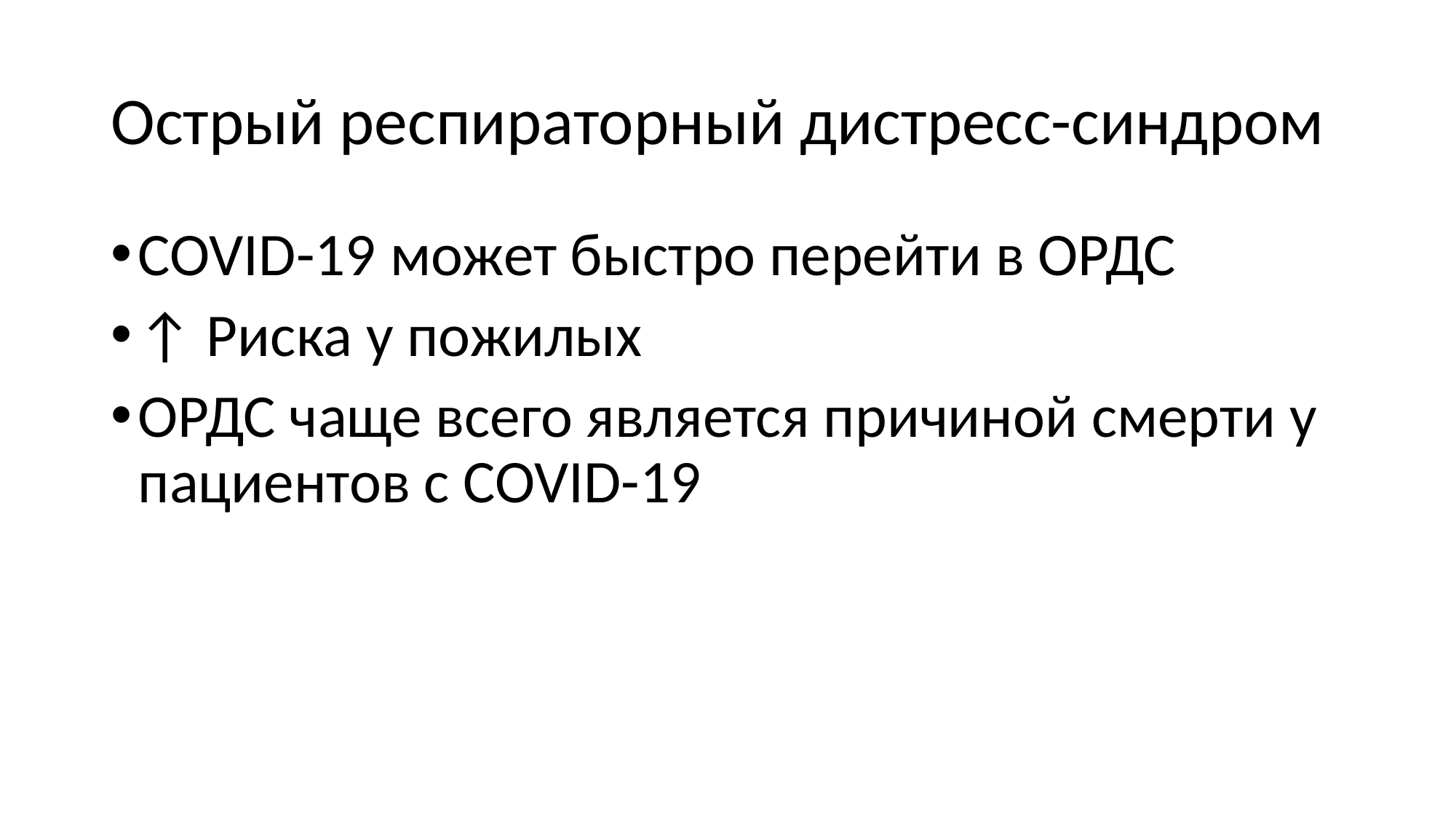

# Острый респираторный дистресс-синдром
COVID-19 может быстро перейти в ОРДС
↑ Риска у пожилых
ОРДС чаще всего является причиной смерти у пациентов с COVID-19